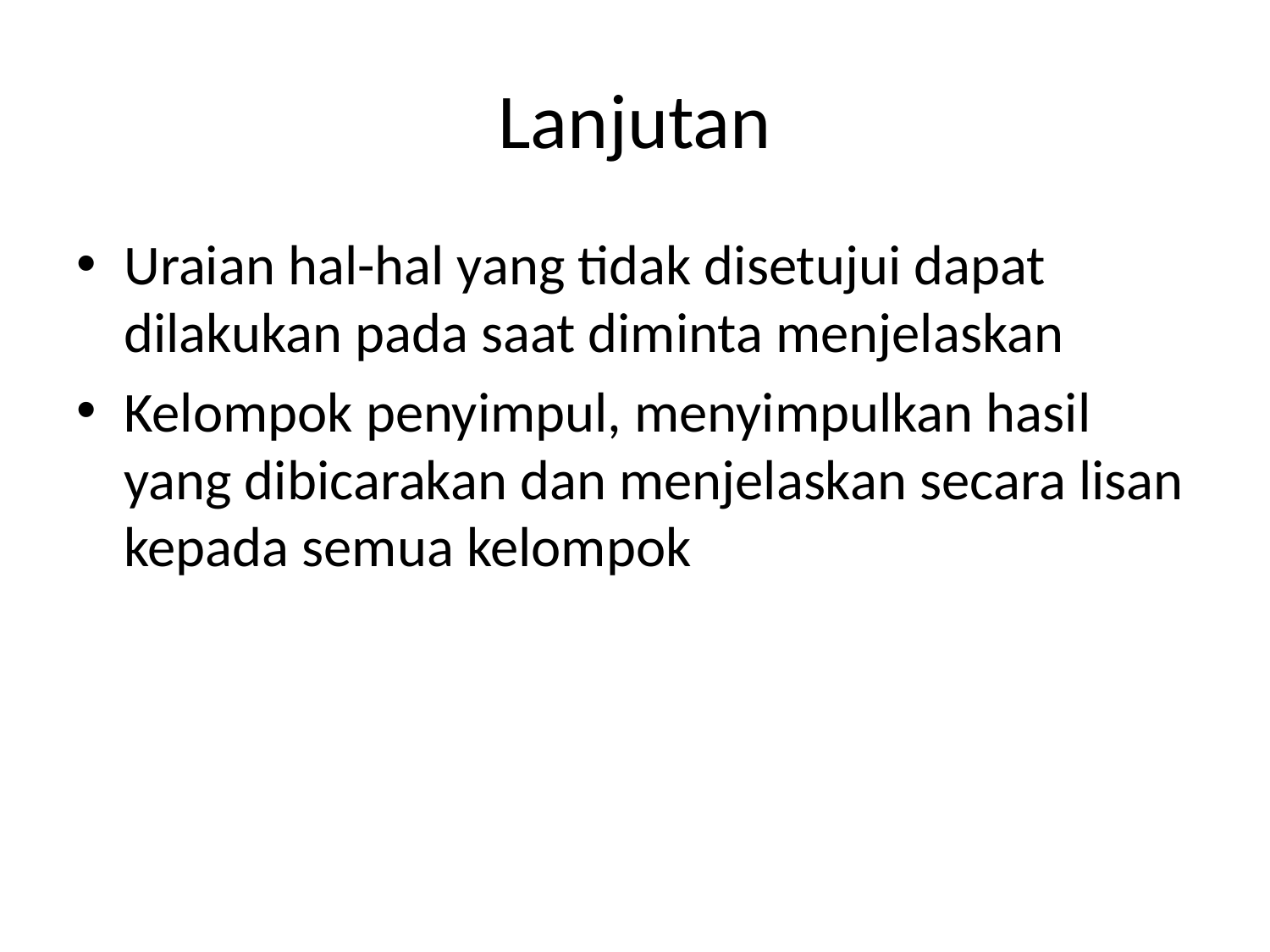

# Lanjutan
Uraian hal-hal yang tidak disetujui dapat dilakukan pada saat diminta menjelaskan
Kelompok penyimpul, menyimpulkan hasil yang dibicarakan dan menjelaskan secara lisan kepada semua kelompok